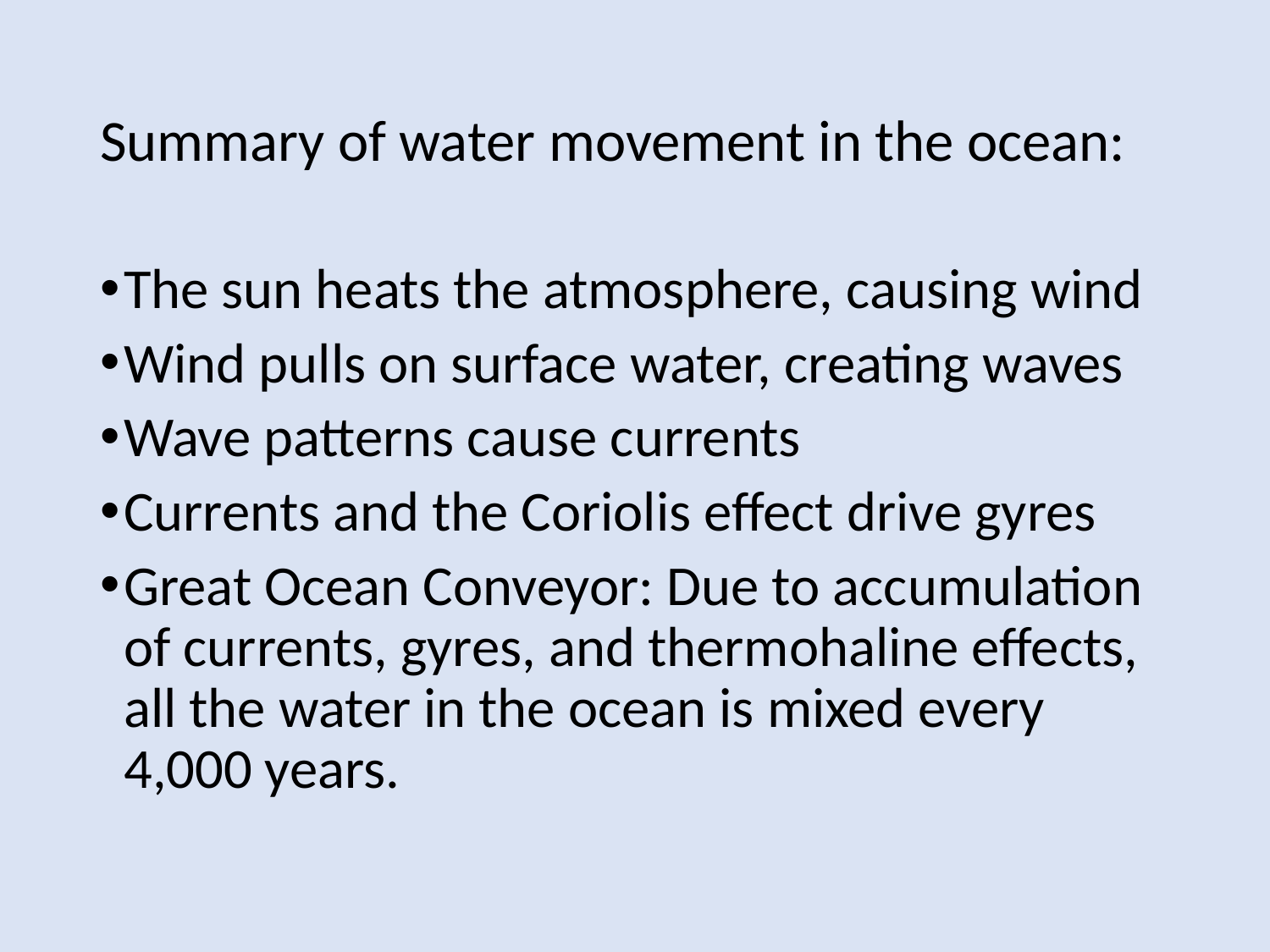

# Summary of water movement in the ocean:
The sun heats the atmosphere, causing wind
Wind pulls on surface water, creating waves
Wave patterns cause currents
Currents and the Coriolis effect drive gyres
Great Ocean Conveyor: Due to accumulation of currents, gyres, and thermohaline effects, all the water in the ocean is mixed every 4,000 years.